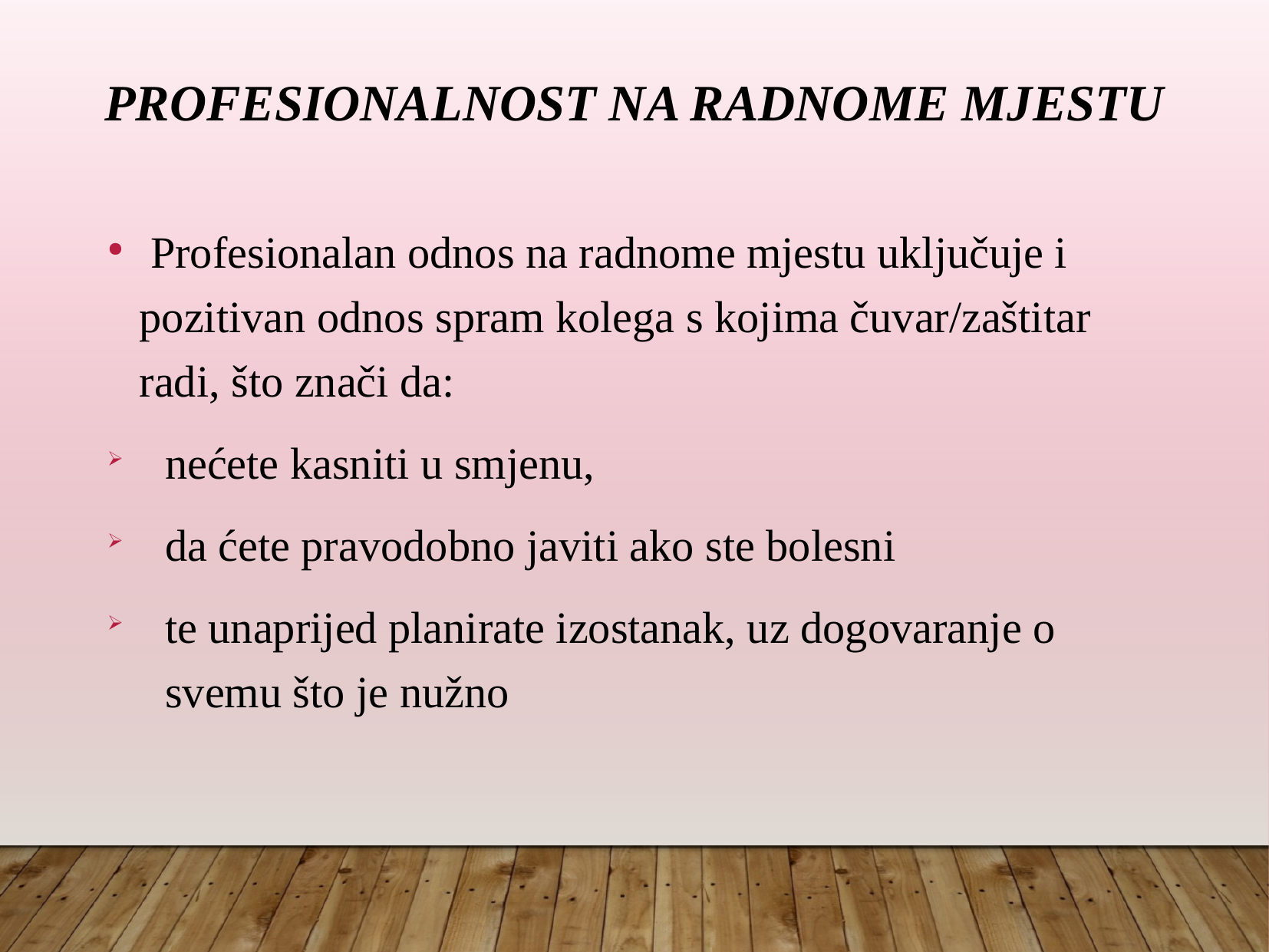

Profesionalnost na radnome mjestu
 Profesionalan odnos na radnome mjestu uključuje i pozitivan odnos spram kolega s kojima čuvar/zaštitar radi, što znači da:
nećete kasniti u smjenu,
da ćete pravodobno javiti ako ste bolesni
te unaprijed planirate izostanak, uz dogovaranje o svemu što je nužno